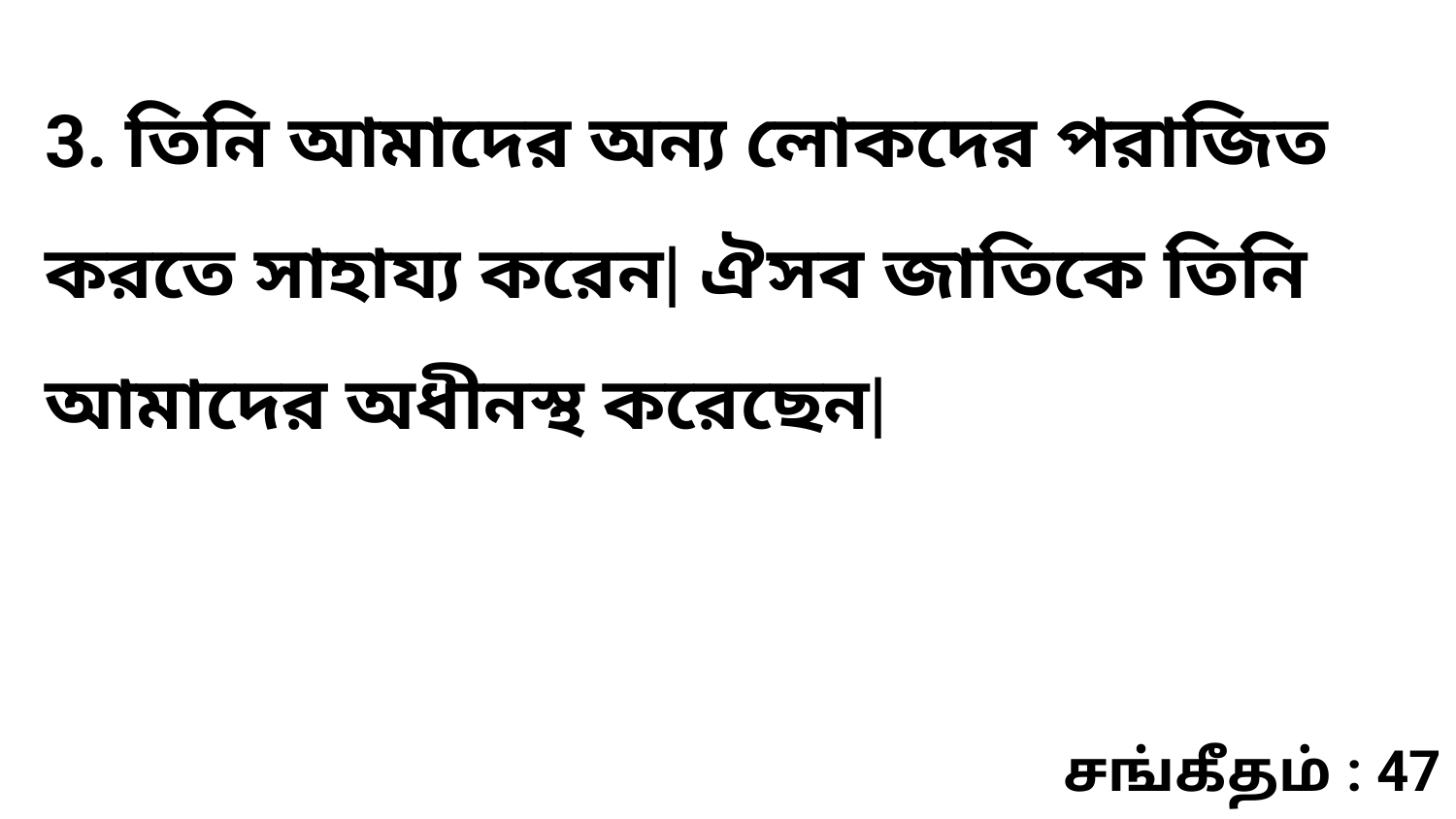

3. তিনি আমাদের অন্য লোকদের পরাজিত করতে সাহায্য করেন| ঐসব জাতিকে তিনি আমাদের অধীনস্থ করেছেন|
சங்கீதம் : 47